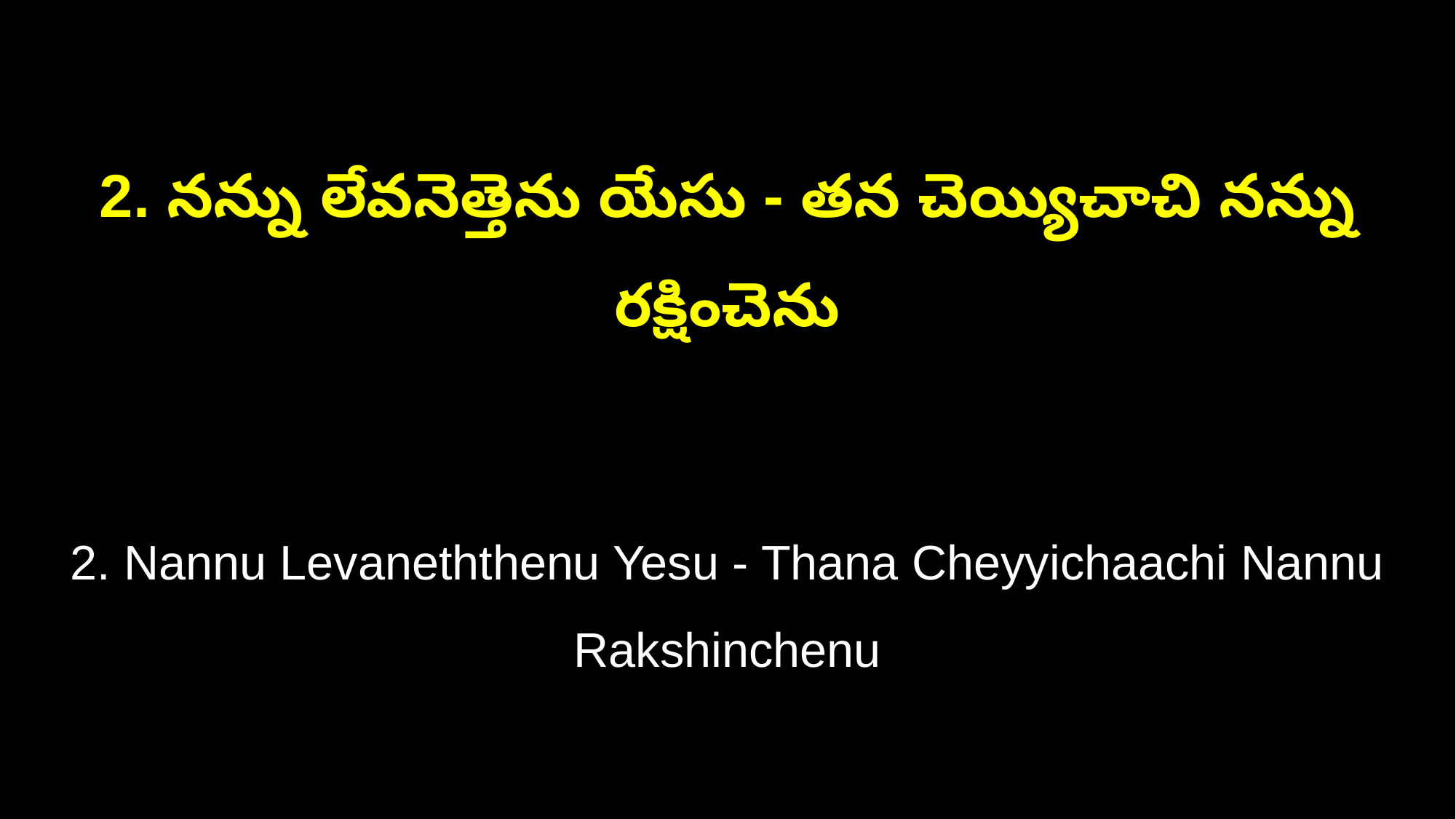

2. నన్ను లేవనెత్తెను యేసు - తన చెయ్యిచాచి నన్ను రక్షించెను
2. Nannu Levaneththenu Yesu - Thana Cheyyichaachi Nannu Rakshinchenu